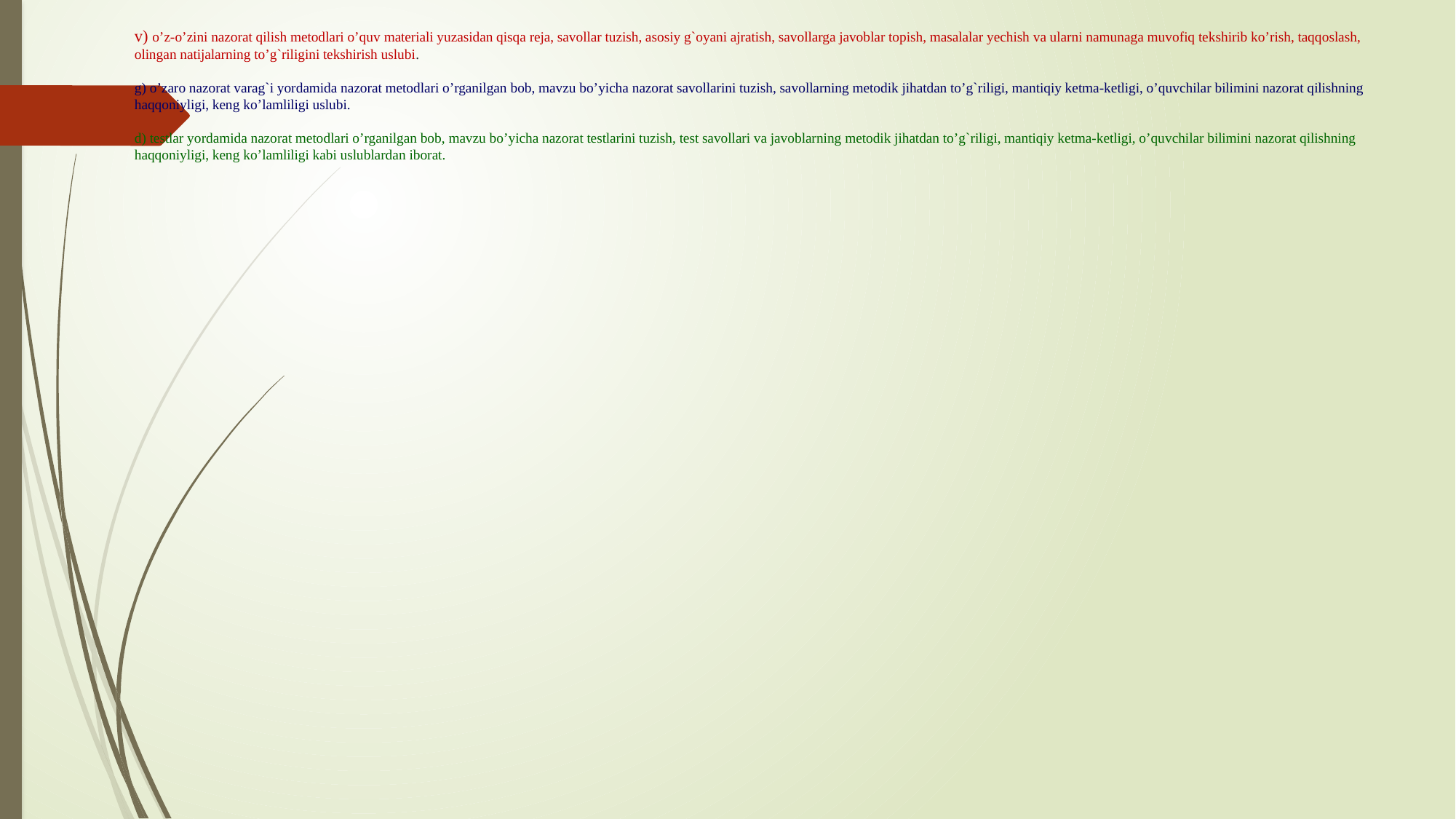

# v) o’z-o’zini nazorat qilish metodlari o’quv materiali yuzasidan qisqa reja, savollar tuzish, asosiy g`oyani ajratish, savollarga javoblar topish, masalalar yechish va ularni namunaga muvofiq tekshirib ko’rish, taqqoslash, olingan natijalarning to’g`riligini tekshirish uslubi. g) o’zaro nazorat varag`i yordamida nazorat metodlari o’rganilgan bob, mavzu bo’yicha nazorat savollarini tuzish, savollarning metodik jihatdan to’g`riligi, mantiqiy ketma-ketligi, o’quvchilar bilimini nazorat qilishning haqqoniyligi, keng ko’lamliligi uslubi. d) testlar yordamida nazorat metodlari o’rganilgan bob, mavzu bo’yicha nazorat testlarini tuzish, test savollari va javoblarning metodik jihatdan to’g`riligi, mantiqiy ketma-ketligi, o’quvchilar bilimini nazorat qilishning haqqoniyligi, keng ko’lamliligi kabi uslublardan iborat.